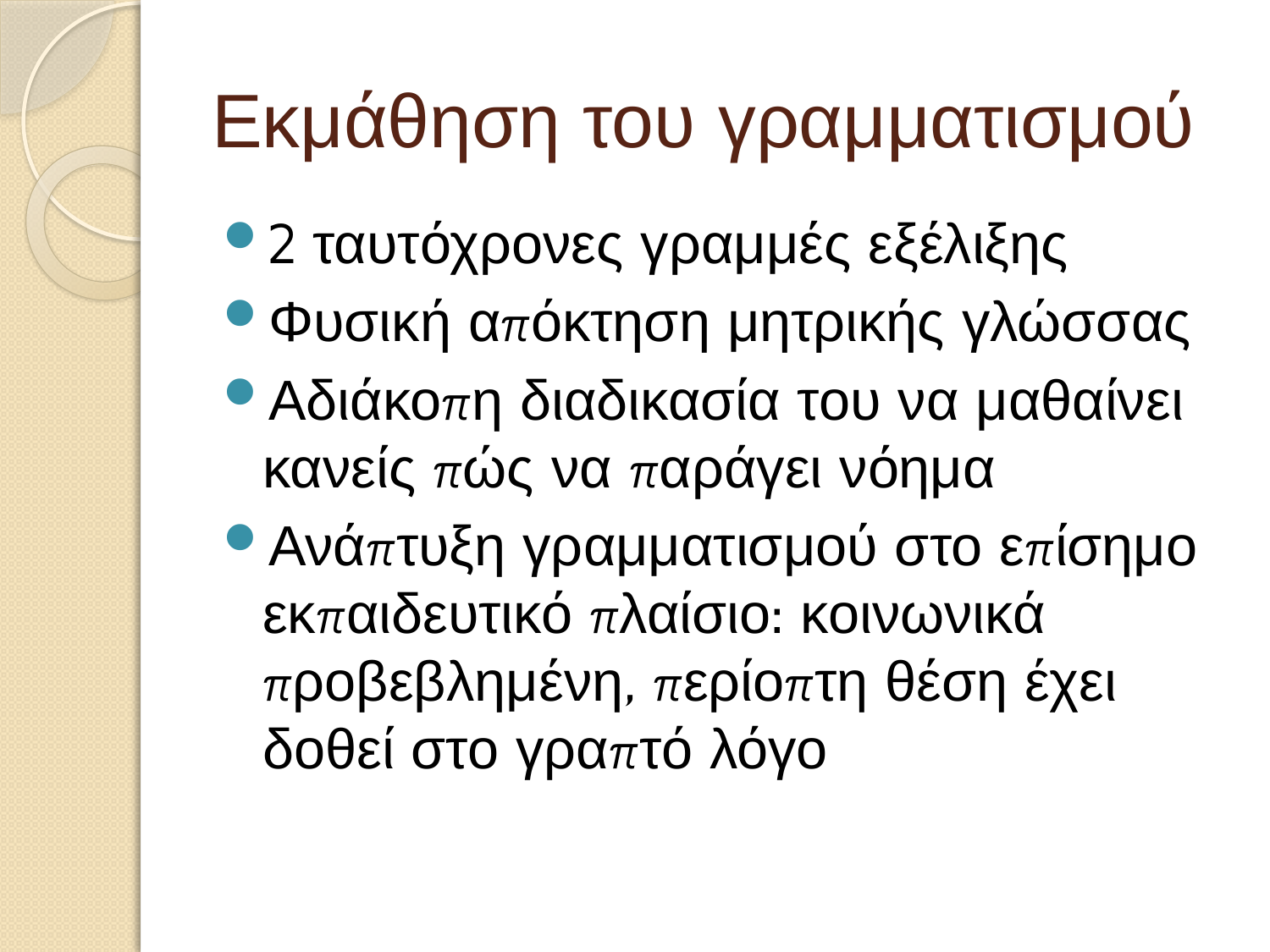

# Εκμάθηση του γραμματισμού
2 ταυτόχρονες γραμμές εξέλιξης
Φυσική απόκτηση μητρικής γλώσσας
Αδιάκοπη διαδικασία του να μαθαίνει κανείς πώς να παράγει νόημα
Ανάπτυξη γραμματισμού στο επίσημο εκπαιδευτικό πλαίσιο: κοινωνικά προβεβλημένη, περίοπτη θέση έχει δοθεί στο γραπτό λόγο